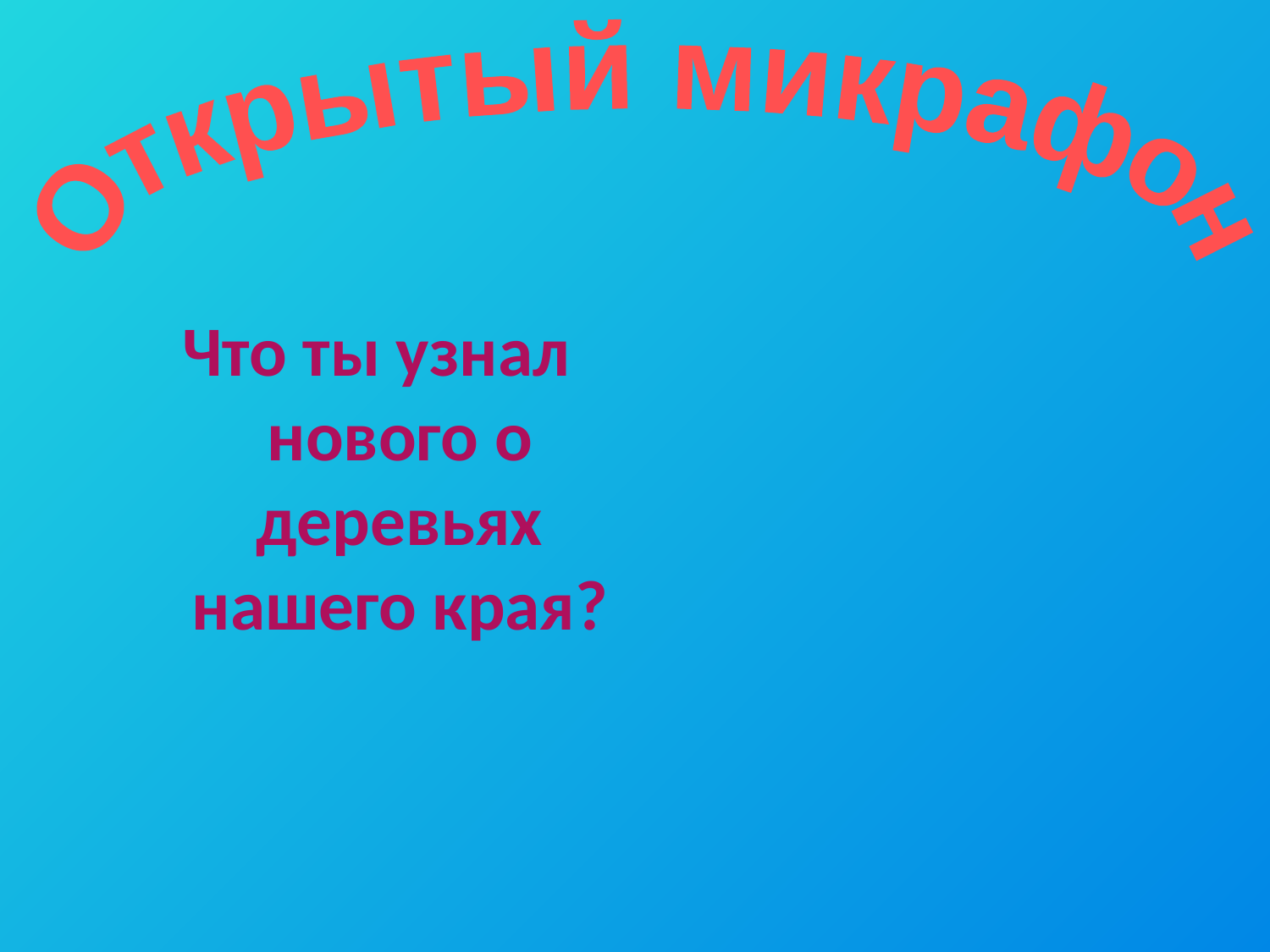

Открытый микрафон

Что ты узнал нового о деревьях нашего края?